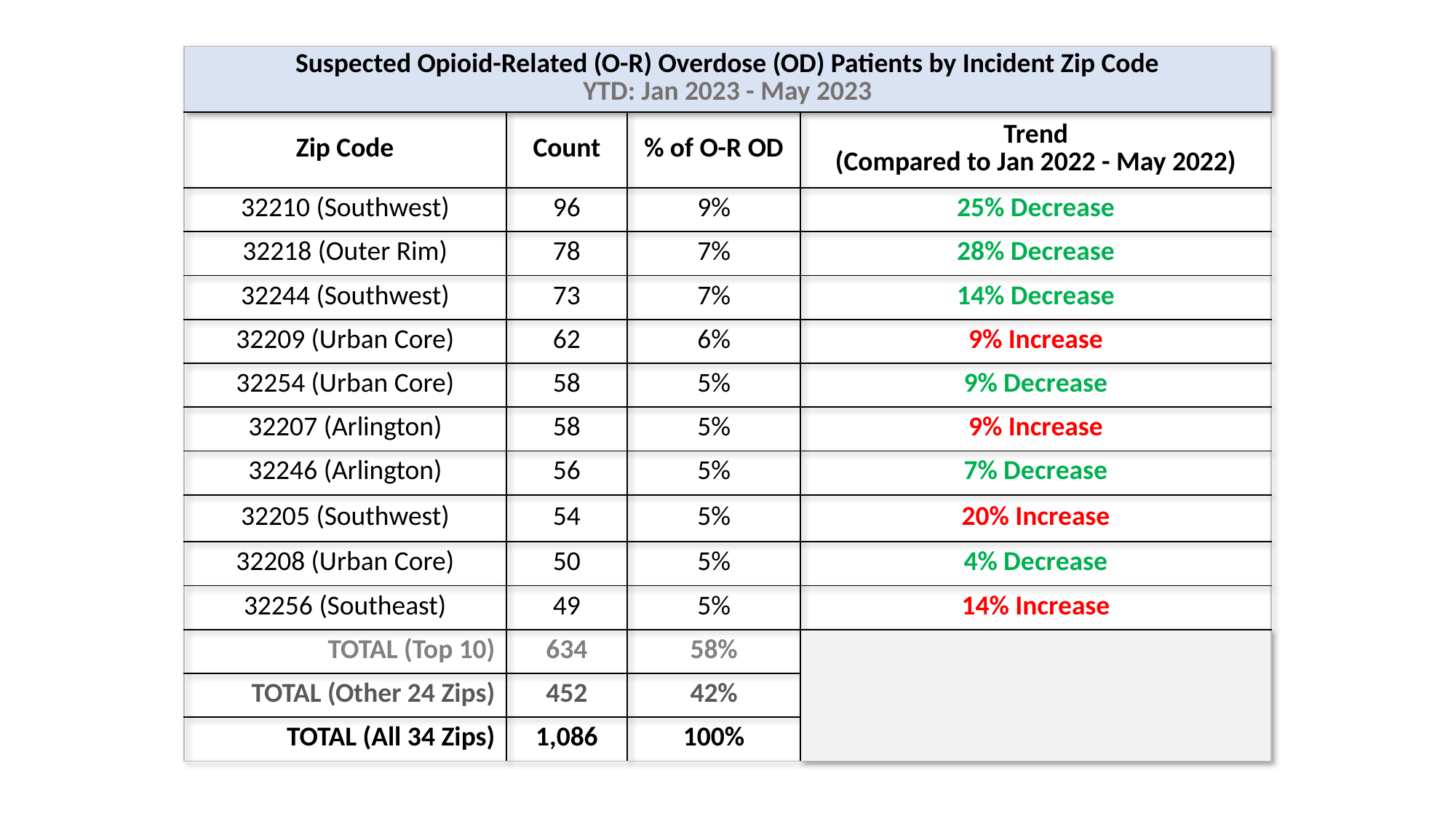

| Suspected Opioid-Related (O-R) Overdose (OD) Patients by Incident Zip Code YTD: Jan 2023 - May 2023 |  |  |  |
| --- | --- | --- | --- |
| Zip Code | Count | % of O-R OD | Trend (Compared to Jan 2022 - May 2022) |
| 32210 (Southwest) | 96 | 9% | 25% Decrease |
| 32218 (Outer Rim) | 78 | 7% | 28% Decrease |
| 32244 (Southwest) | 73 | 7% | 14% Decrease |
| 32209 (Urban Core) | 62 | 6% | 9% Increase |
| 32254 (Urban Core) | 58 | 5% | 9% Decrease |
| 32207 (Arlington) | 58 | 5% | 9% Increase |
| 32246 (Arlington) | 56 | 5% | 7% Decrease |
| 32205 (Southwest) | 54 | 5% | 20% Increase |
| 32208 (Urban Core) | 50 | 5% | 4% Decrease |
| 32256 (Southeast) | 49 | 5% | 14% Increase |
| TOTAL (Top 10) | 634 | 58% |  |
| TOTAL (Other 24 Zips) | 452 | 42% |  |
| TOTAL (All 34 Zips) | 1,086 | 100% |  |